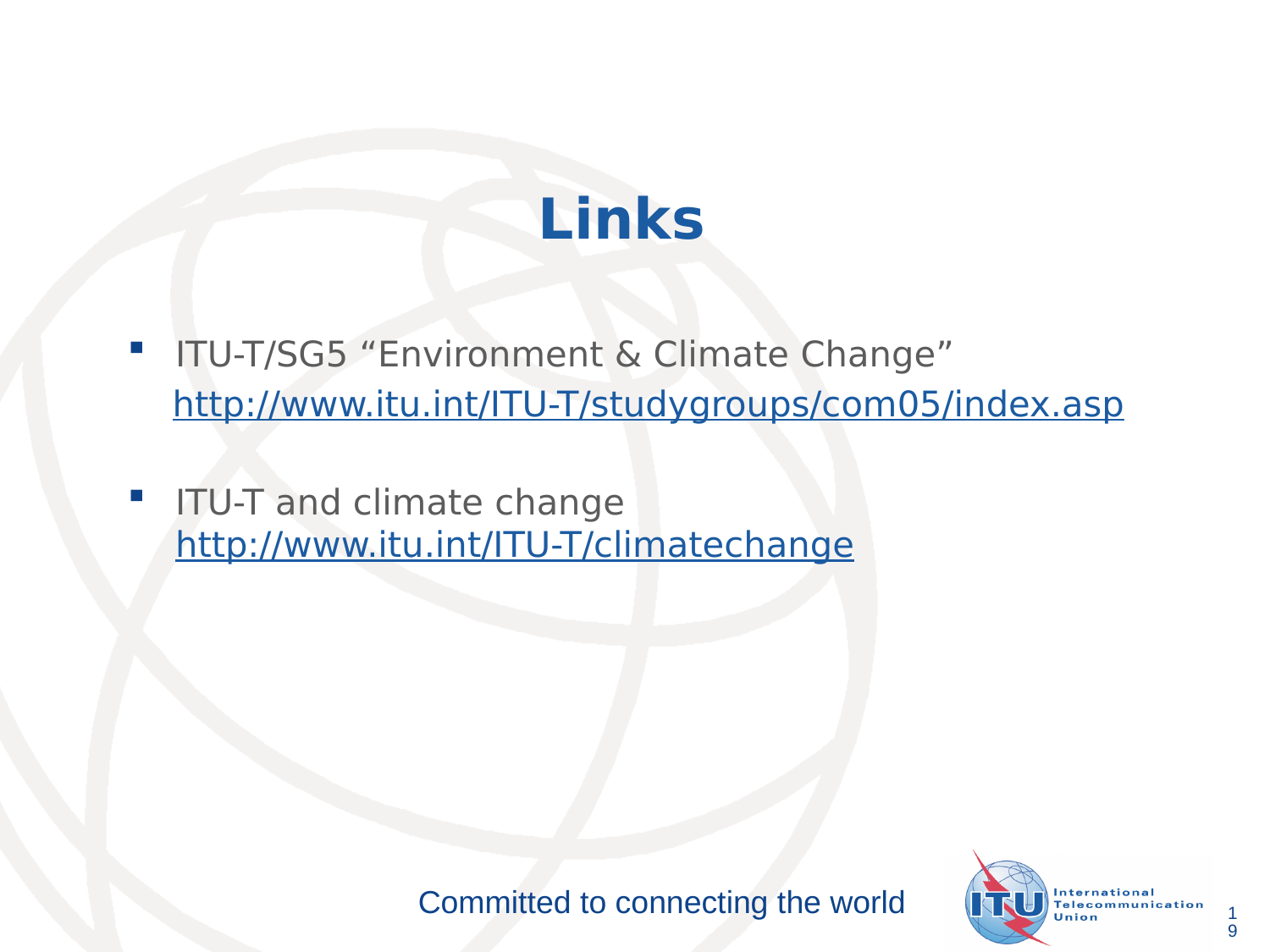

Links

ITU-T/SG5 “Environment & Climate Change”
    http://www.itu.int/ITU-T/studygroups/com05/index.asp

ITU-T and climate change
http://www.itu.int/ITU-T/climatechange

19